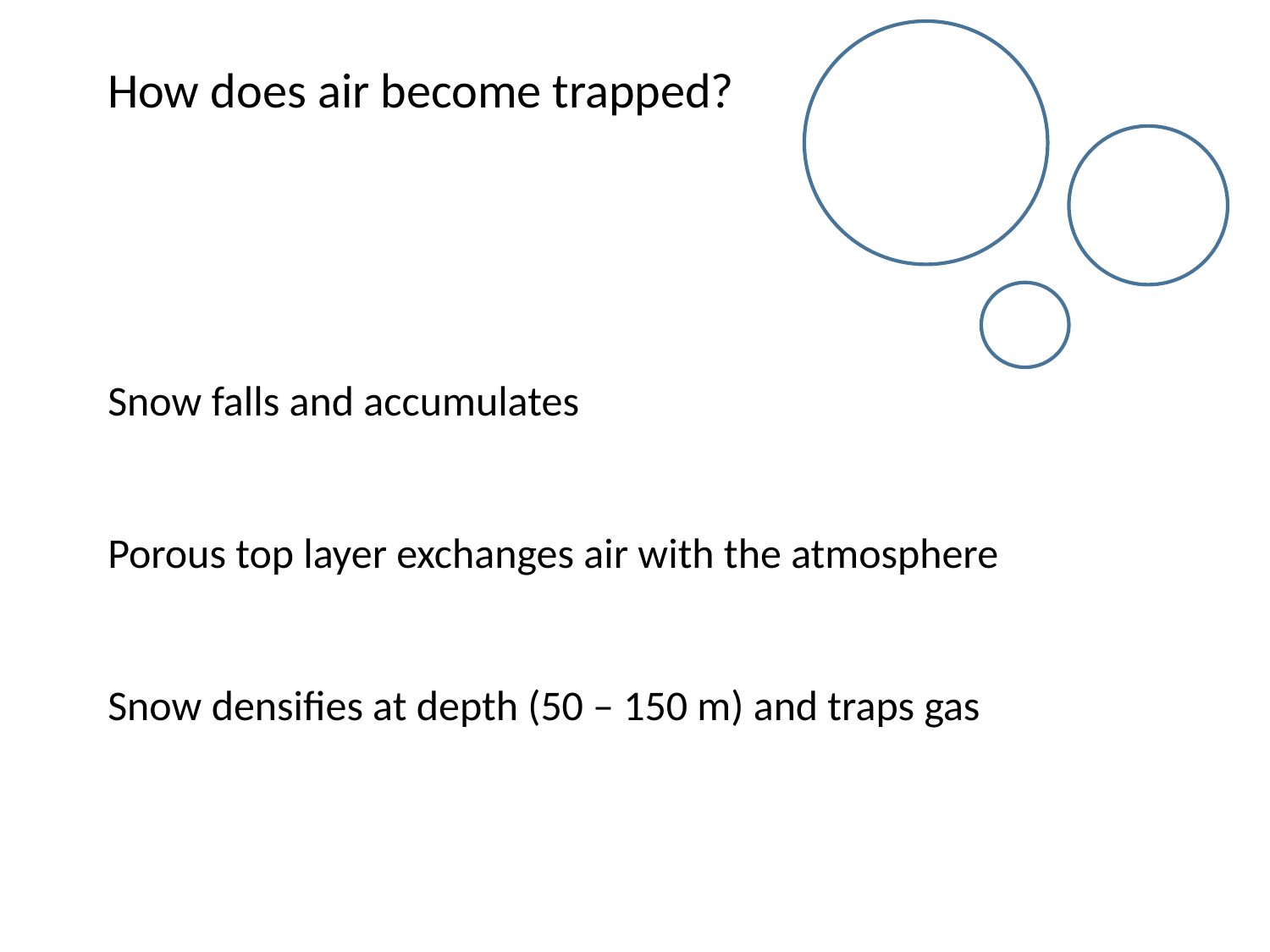

How does air become trapped?
Snow falls and accumulates

Porous top layer exchanges air with the atmosphere

Snow densifies at depth (50 – 150 m) and traps gas